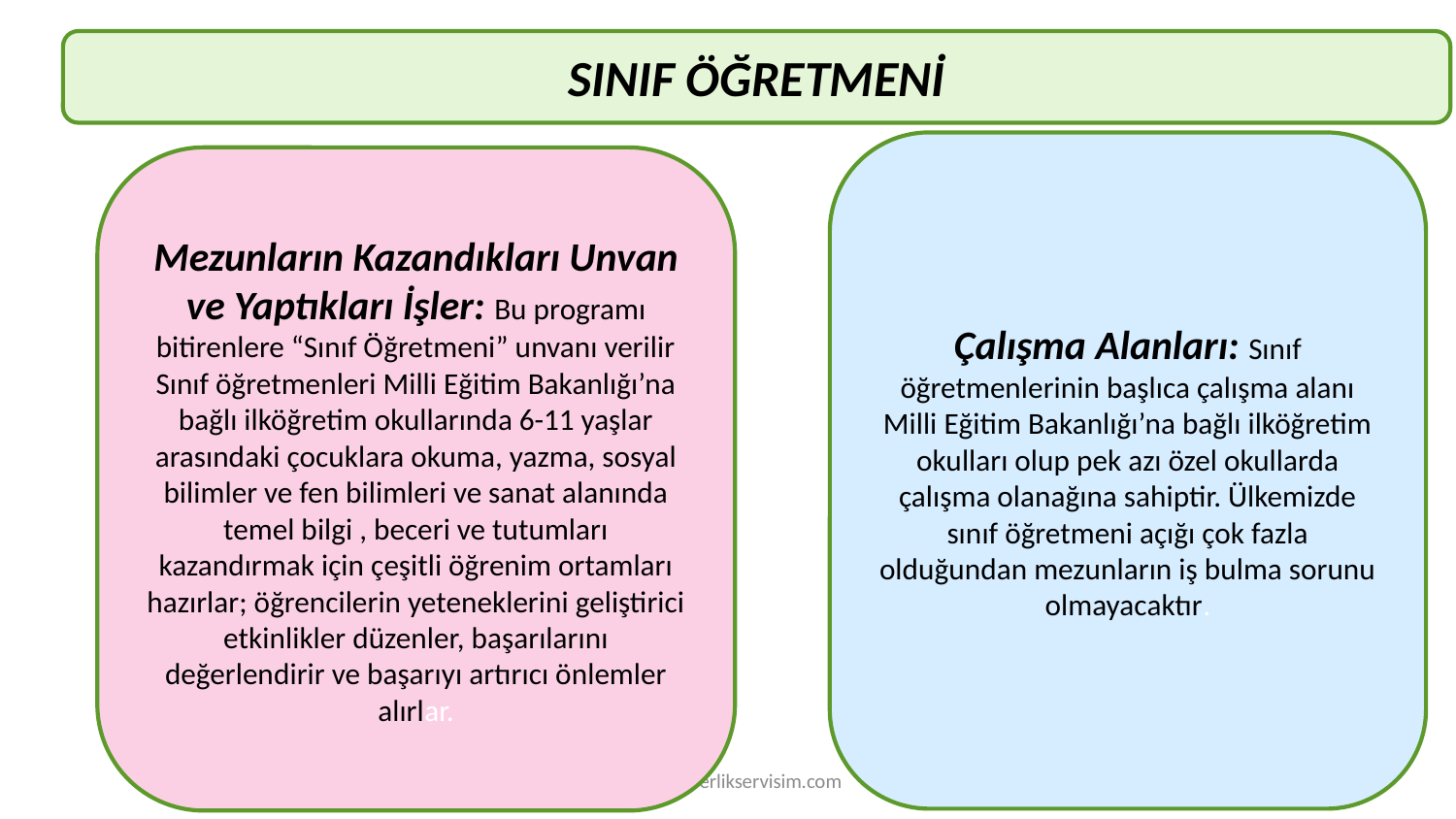

SINIF ÖĞRETMENİ
Çalışma Alanları: Sınıf öğretmenlerinin başlıca çalışma alanı Milli Eğitim Bakanlığı’na bağlı ilköğretim okulları olup pek azı özel okullarda çalışma olanağına sahiptir. Ülkemizde sınıf öğretmeni açığı çok fazla olduğundan mezunların iş bulma sorunu olmayacaktır.
Mezunların Kazandıkları Unvan ve Yaptıkları İşler: Bu programı bitirenlere “Sınıf Öğretmeni” unvanı verilir Sınıf öğretmenleri Milli Eğitim Bakanlığı’na bağlı ilköğretim okullarında 6-11 yaşlar arasındaki çocuklara okuma, yazma, sosyal bilimler ve fen bilimleri ve sanat alanında temel bilgi , beceri ve tutumları kazandırmak için çeşitli öğrenim ortamları hazırlar; öğrencilerin yeteneklerini geliştirici etkinlikler düzenler, başarılarını değerlendirir ve başarıyı artırıcı önlemler alırlar.
www.rehberlikservisim.com